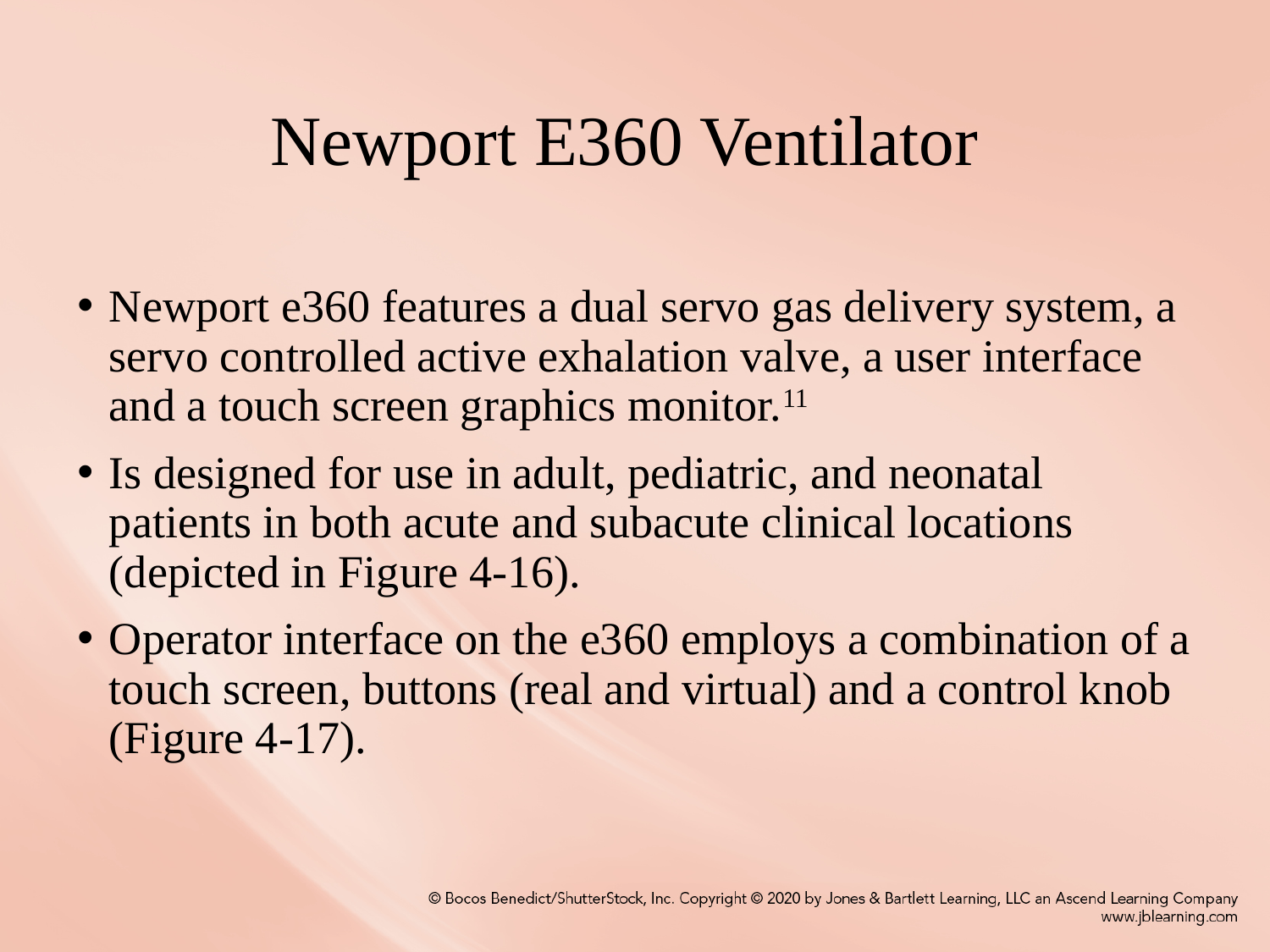

# Newport E360 Ventilator
Newport e360 features a dual servo gas delivery system, a servo controlled active exhalation valve, a user interface and a touch screen graphics monitor.11
Is designed for use in adult, pediatric, and neonatal patients in both acute and subacute clinical locations (depicted in Figure 4-16).
Operator interface on the e360 employs a combination of a touch screen, buttons (real and virtual) and a control knob (Figure 4-17).